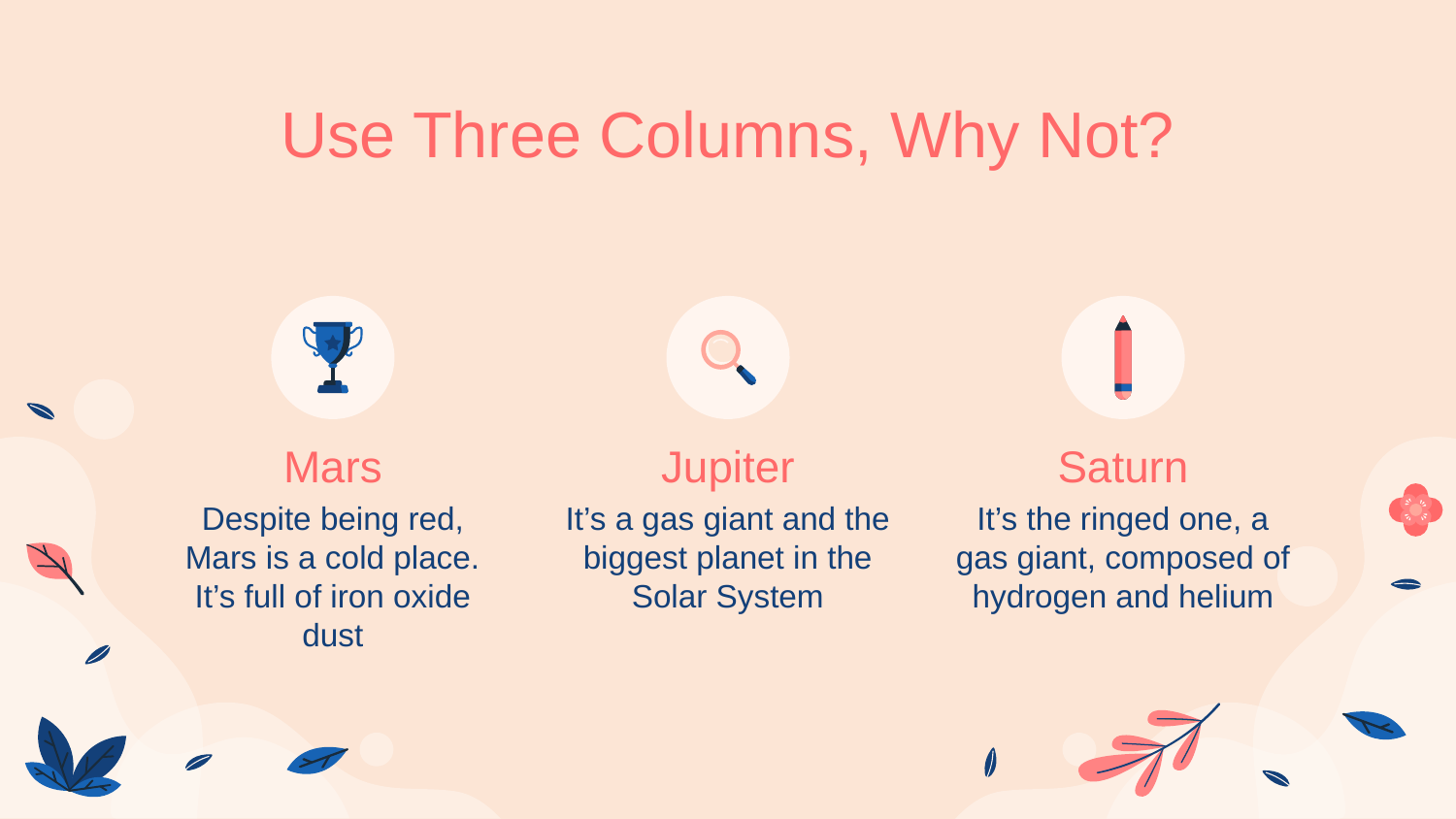

# Use Three Columns, Why Not?

Mars
Jupiter
Saturn
Despite being red, Mars is a cold place. It’s full of iron oxide dust
It’s a gas giant and the biggest planet in the Solar System
It’s the ringed one, a gas giant, composed of hydrogen and helium